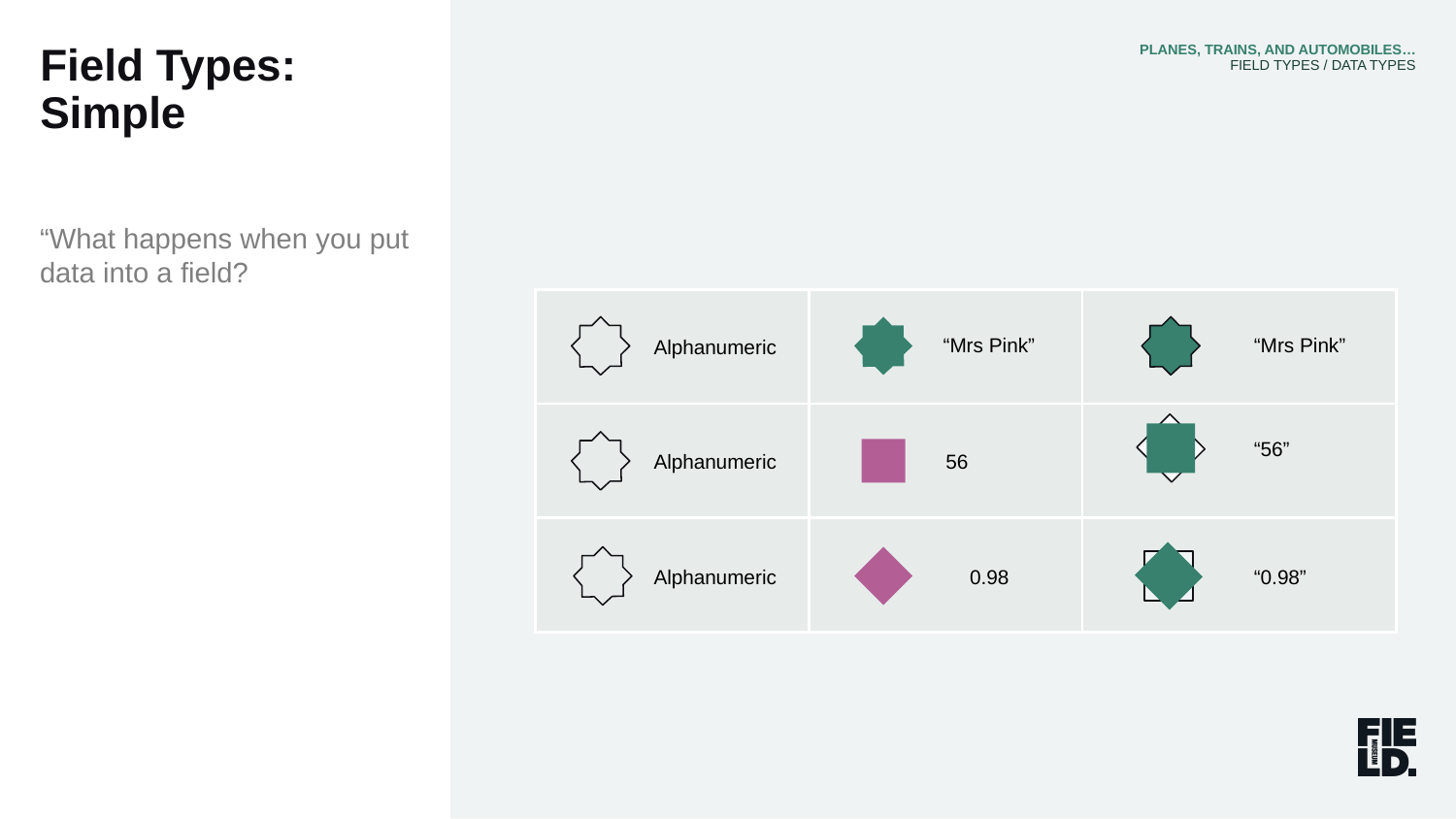

PLANES, TRAINS, AND AUTOMOBILES…
FIELD TYPES / DATA TYPES
Field Types: Simple
“What happens when you put data into a field?
|  |  |  |
| --- | --- | --- |
|  |  |  |
|  |  |  |

“Mrs Pink”
“Mrs Pink”
Alphanumeric

“56”

56
Alphanumeric

Alphanumeric
0.98
“0.98”